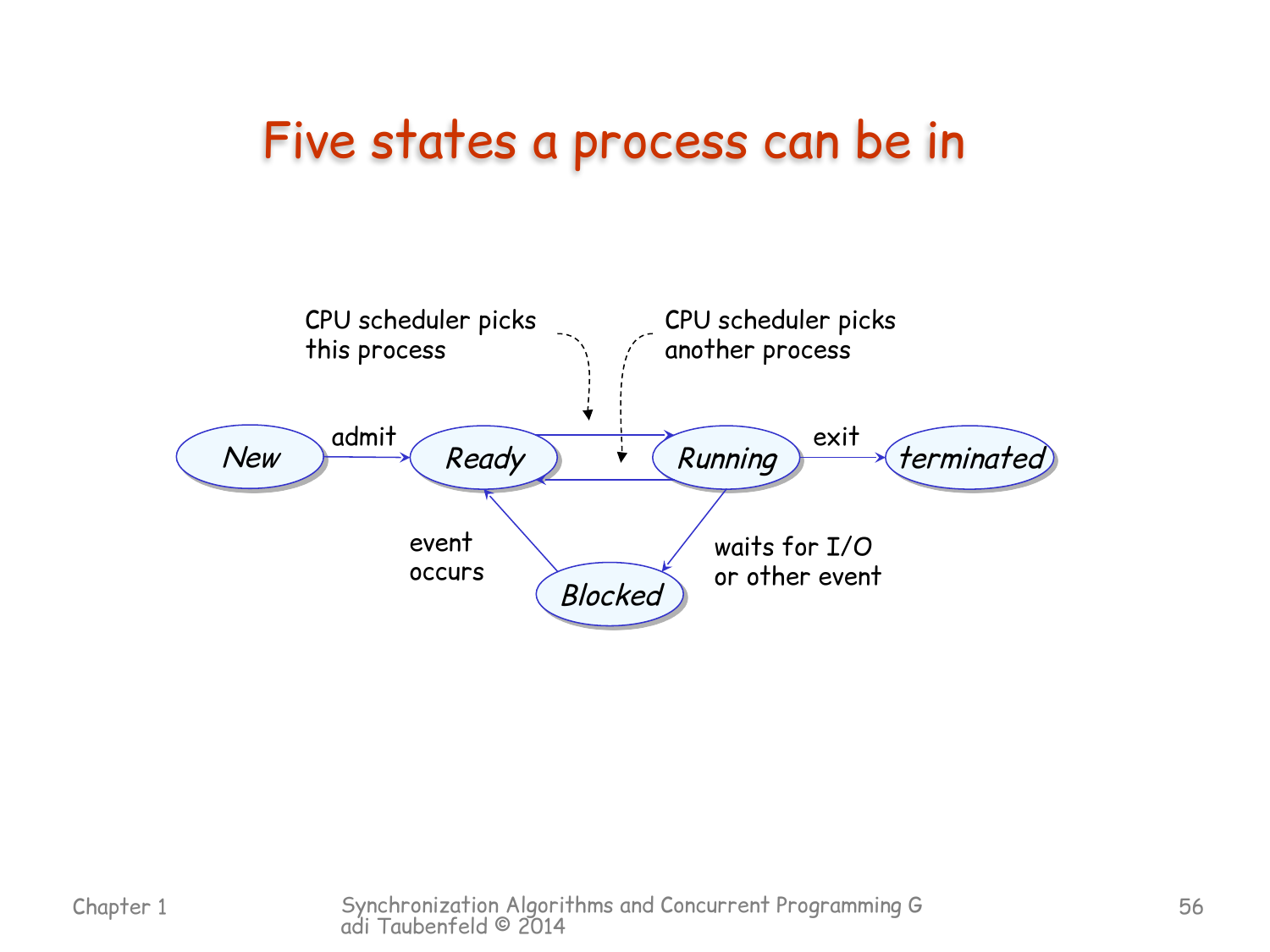

# Five states a process can be in
CPU scheduler picks this process
CPU scheduler picks another process
admit
exit
New
Ready
Running
terminated
event occurs
waits for I/O or other event
Blocked
Synchronization Algorithms and Concurrent Programming Gadi Taubenfeld © 2014
Chapter 1